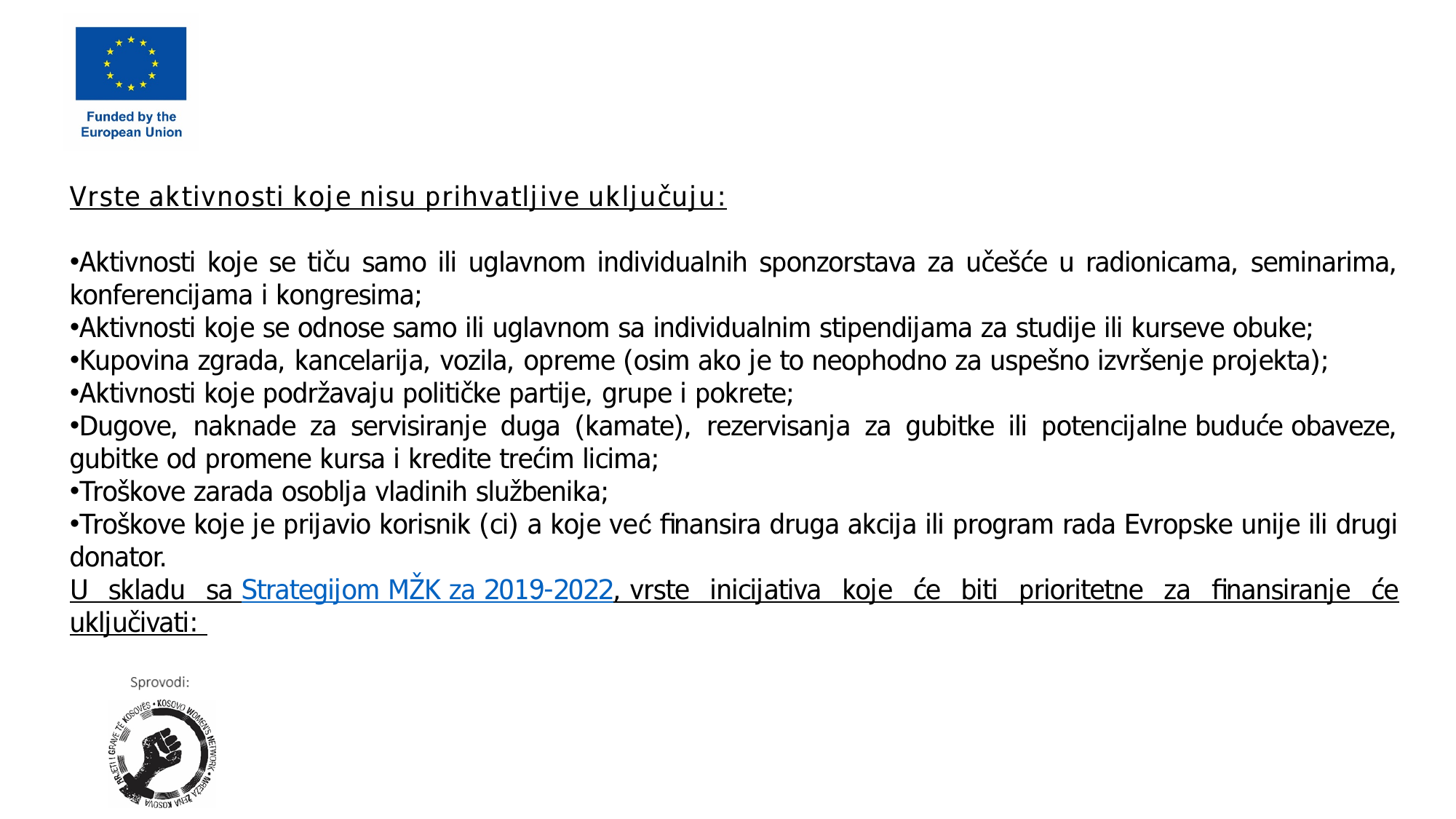

Vrste aktivnosti koje nisu prihvatljive uključuju:

Aktivnosti koje se tiču samo ili uglavnom individualnih sponzorstava za učešće u radionicama, seminarima, konferencijama i kongresima;
Aktivnosti koje se odnose samo ili uglavnom sa individualnim stipendijama za studije ili kurseve obuke;
Kupovina zgrada, kancelarija, vozila, opreme (osim ako je to neophodno za uspešno izvršenje projekta);
Aktivnosti koje podržavaju političke partije, grupe i pokrete;
Dugove, naknade za servisiranje duga (kamate), rezervisanja za gubitke ili potencijalne buduće obaveze, gubitke od promene kursa i kredite trećim licima;
Troškove zarada osoblja vladinih službenika;
Troškove koje je prijavio korisnik (ci) a koje već́ finansira druga akcija ili program rada Evropske unije ili drugi donator.
U skladu sa Strategijom MŽK za 2019-2022, vrste inicijativa koje će biti prioritetne za finansiranje će uključivati: